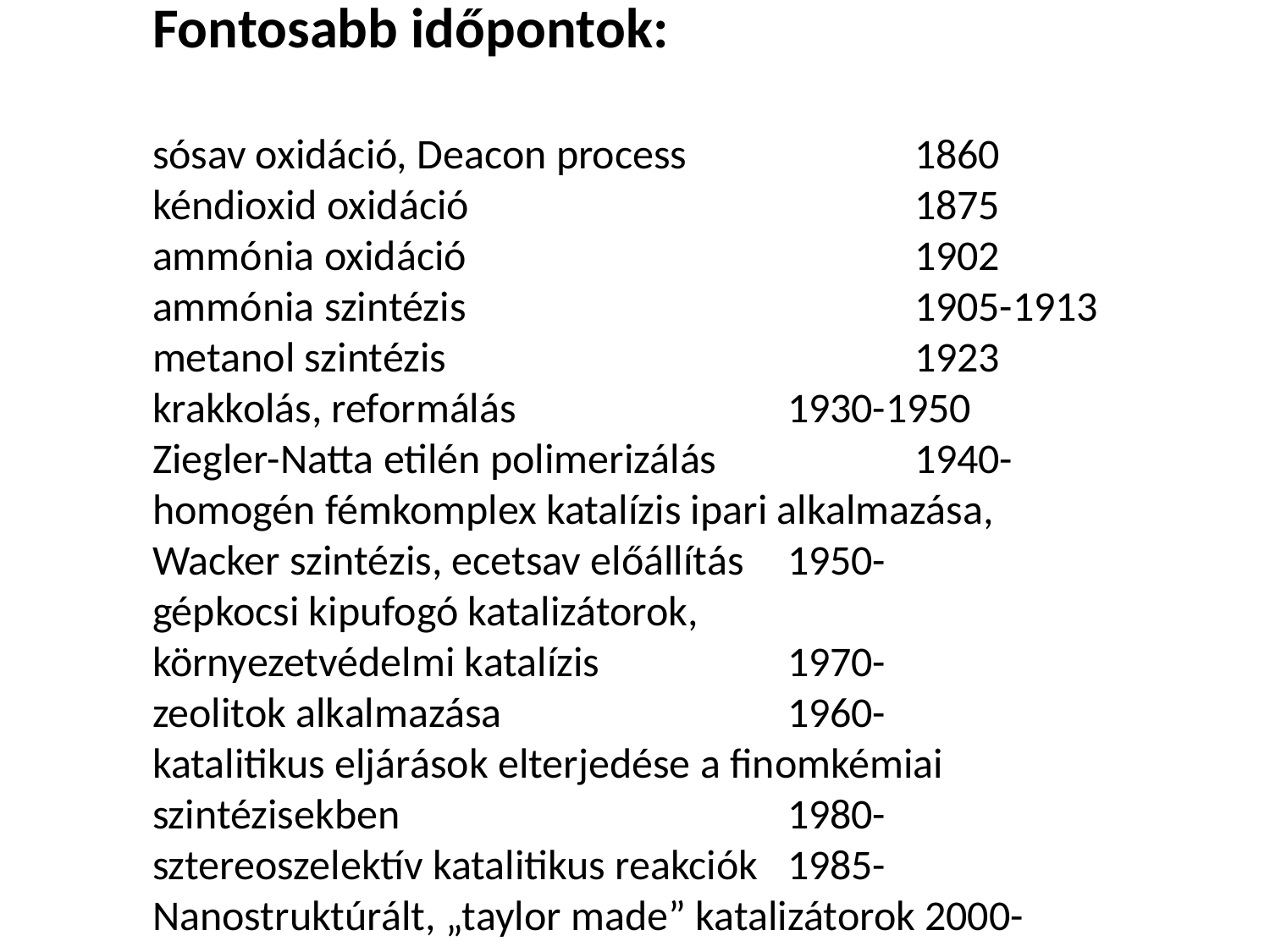

Fontosabb időpontok:

sósav oxidáció, Deacon process		1860
kéndioxid oxidáció				1875
ammónia oxidáció				1902
ammónia szintézis				1905-1913
metanol szintézis				1923
krakkolás, reformálás			1930-1950
Ziegler-Natta etilén polimerizálás		1940-
homogén fémkomplex katalízis ipari alkalmazása,
Wacker szintézis, ecetsav előállítás	1950-
gépkocsi kipufogó katalizátorok,
környezetvédelmi katalízis		1970-
zeolitok alkalmazása			1960-
katalitikus eljárások elterjedése a finomkémiai
szintézisekben				1980-
sztereoszelektív katalitikus reakciók	1985-
Nanostruktúrált, „taylor made” katalizátorok 2000-